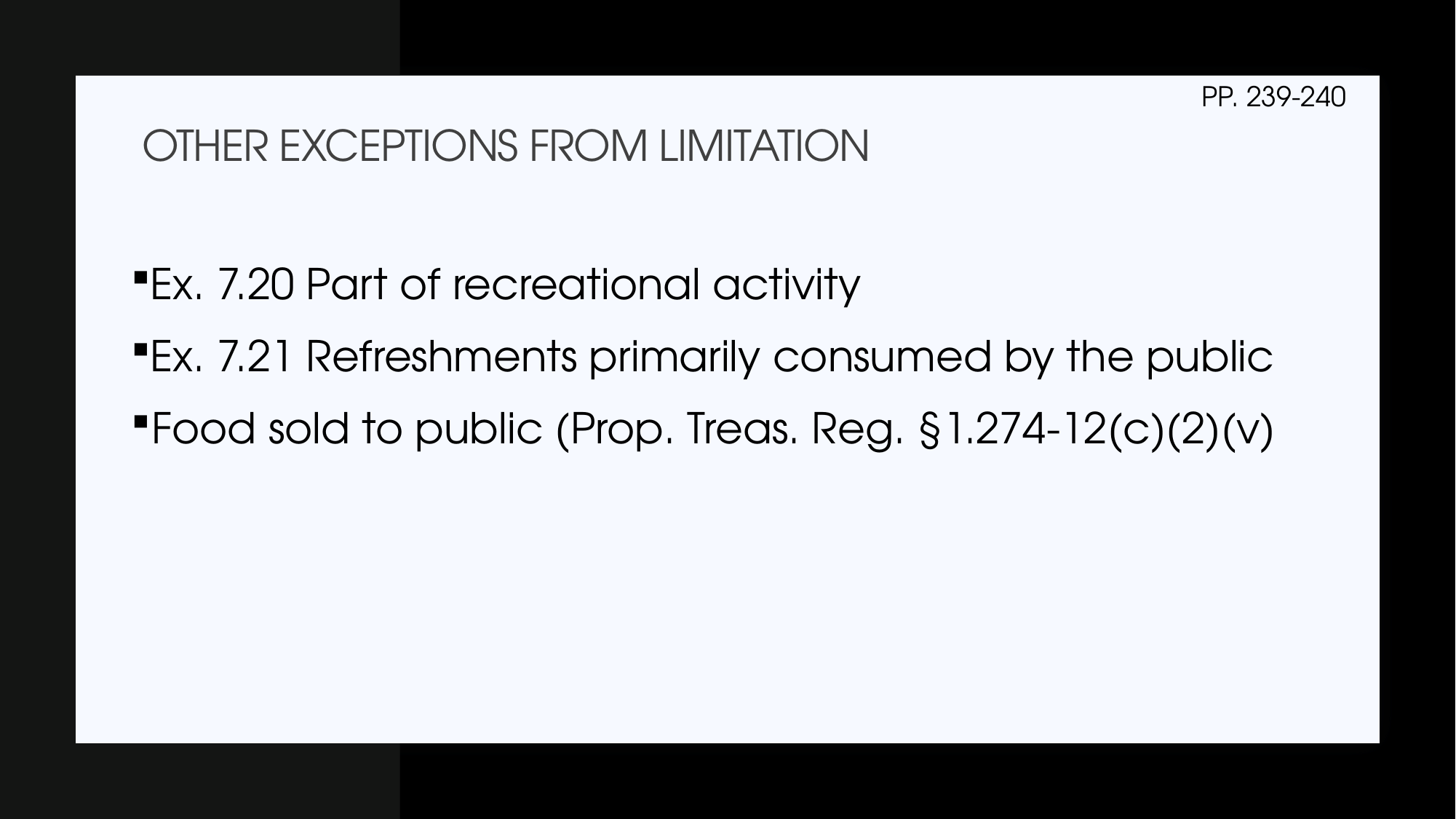

PP. 239-240
# Other exceptions from limitation
Ex. 7.20 Part of recreational activity
Ex. 7.21 Refreshments primarily consumed by the public
Food sold to public (Prop. Treas. Reg. §1.274-12(c)(2)(v)